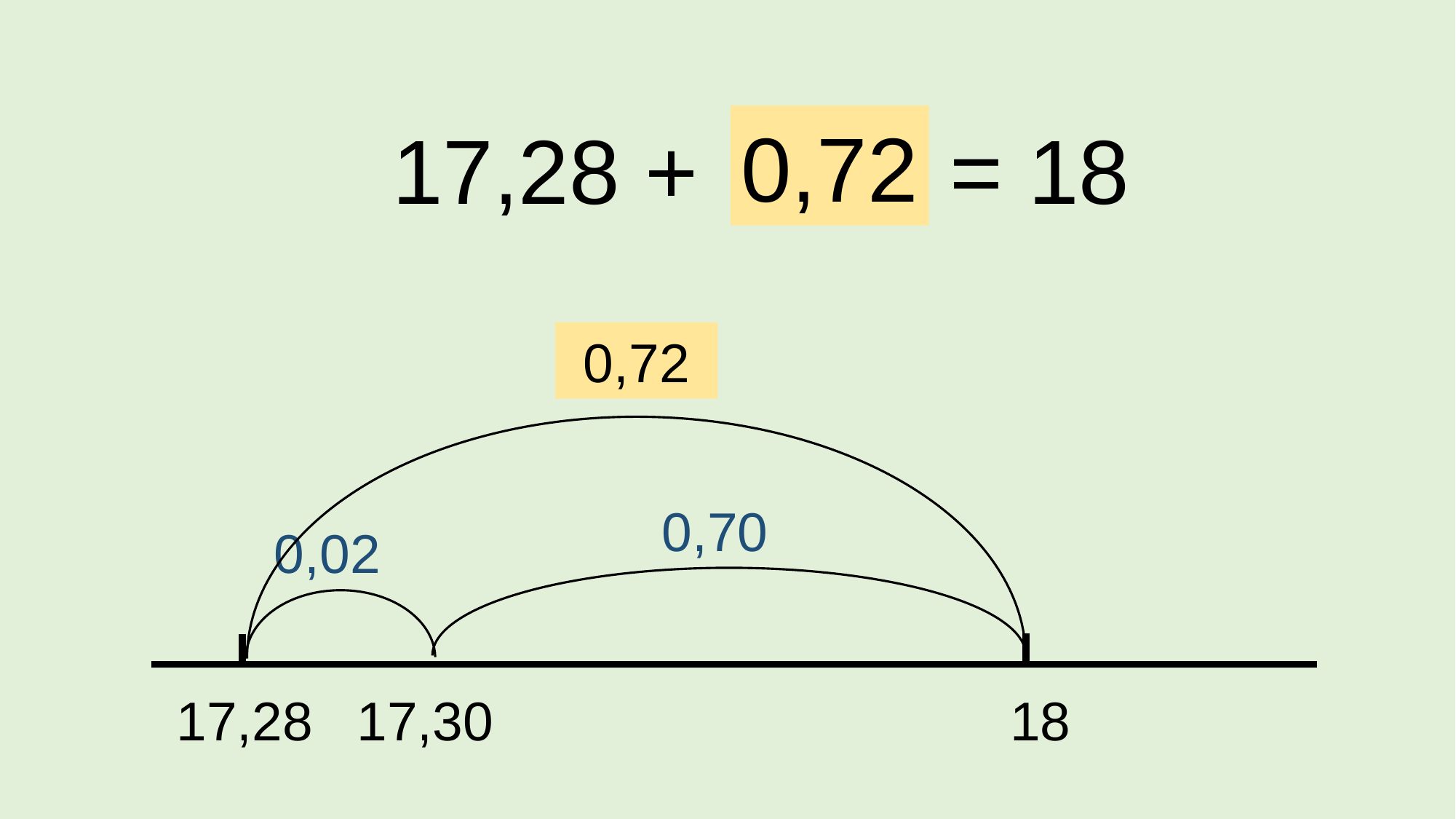

0,72
17,28 +    ?    = 18
0,72

1,7
0,70
0,02

0
17,28
17,30
18
2